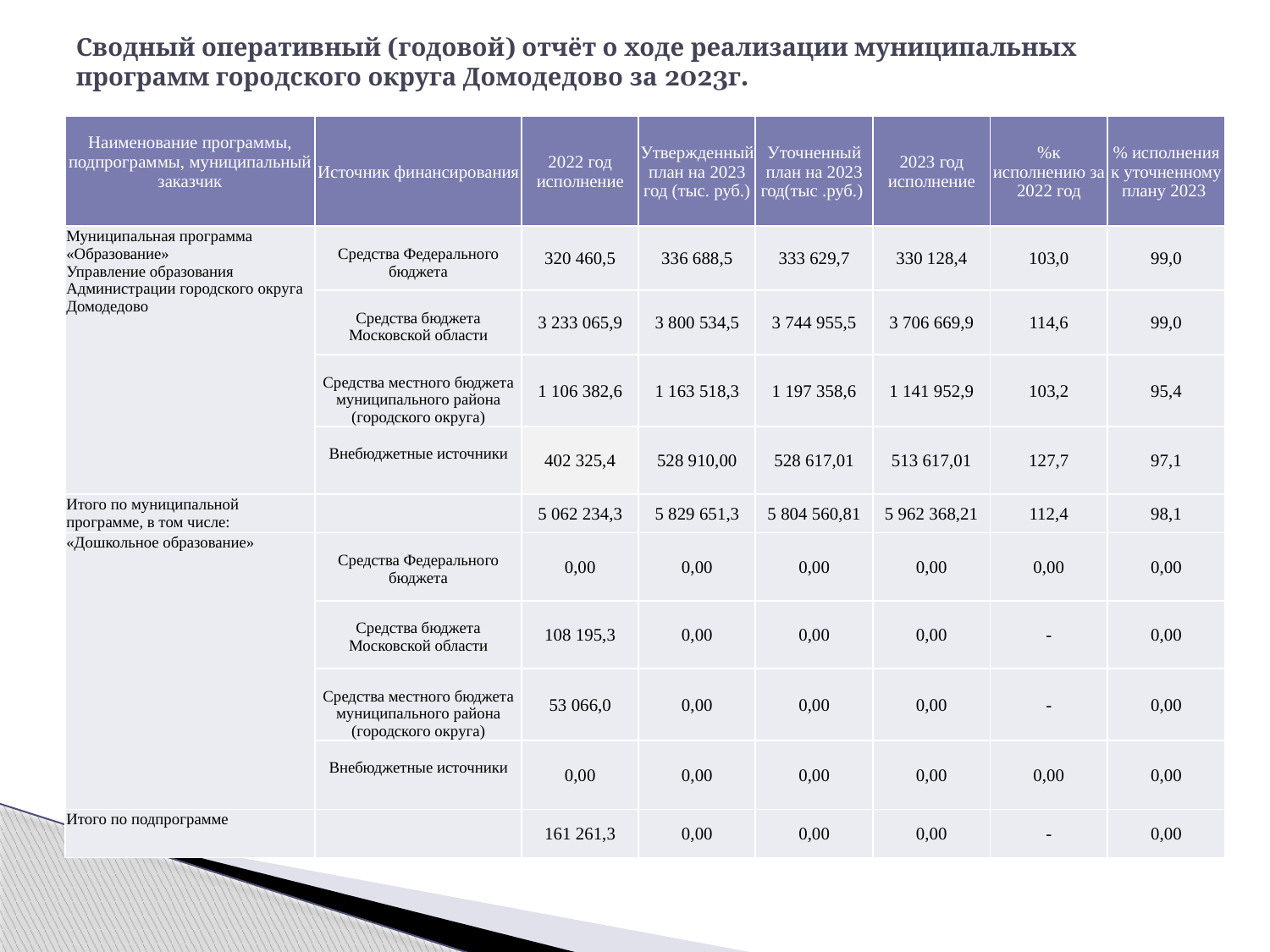

# Сводный оперативный (годовой) отчёт о ходе реализации муниципальных программ городского округа Домодедово за 2023г.
| Наименование программы, подпрограммы, муниципальный заказчик | Источник финансирования | 2022 год исполнение | Утвержденный план на 2023 год (тыс. руб.) | Уточненный план на 2023 год(тыс .руб.) | 2023 год исполнение | %к исполнению за 2022 год | % исполнения к уточненному плану 2023 |
| --- | --- | --- | --- | --- | --- | --- | --- |
| Муниципальная программа «Образование» Управление образования Администрации городского округа Домодедово | Средства Федерального бюджета | 320 460,5 | 336 688,5 | 333 629,7 | 330 128,4 | 103,0 | 99,0 |
|  | Средства бюджета Московской области | 3 233 065,9 | 3 800 534,5 | 3 744 955,5 | 3 706 669,9 | 114,6 | 99,0 |
|  | Средства местного бюджета муниципального района (городского округа) | 1 106 382,6 | 1 163 518,3 | 1 197 358,6 | 1 141 952,9 | 103,2 | 95,4 |
|  | Внебюджетные источники | 402 325,4 | 528 910,00 | 528 617,01 | 513 617,01 | 127,7 | 97,1 |
| Итого по муниципальной программе, в том числе: |  | 5 062 234,3 | 5 829 651,3 | 5 804 560,81 | 5 962 368,21 | 112,4 | 98,1 |
| «Дошкольное образование» | Средства Федерального бюджета | 0,00 | 0,00 | 0,00 | 0,00 | 0,00 | 0,00 |
|  | Средства бюджета Московской области | 108 195,3 | 0,00 | 0,00 | 0,00 | - | 0,00 |
|  | Средства местного бюджета муниципального района (городского округа) | 53 066,0 | 0,00 | 0,00 | 0,00 | - | 0,00 |
|  | Внебюджетные источники | 0,00 | 0,00 | 0,00 | 0,00 | 0,00 | 0,00 |
| Итого по подпрограмме |  | 161 261,3 | 0,00 | 0,00 | 0,00 | - | 0,00 |